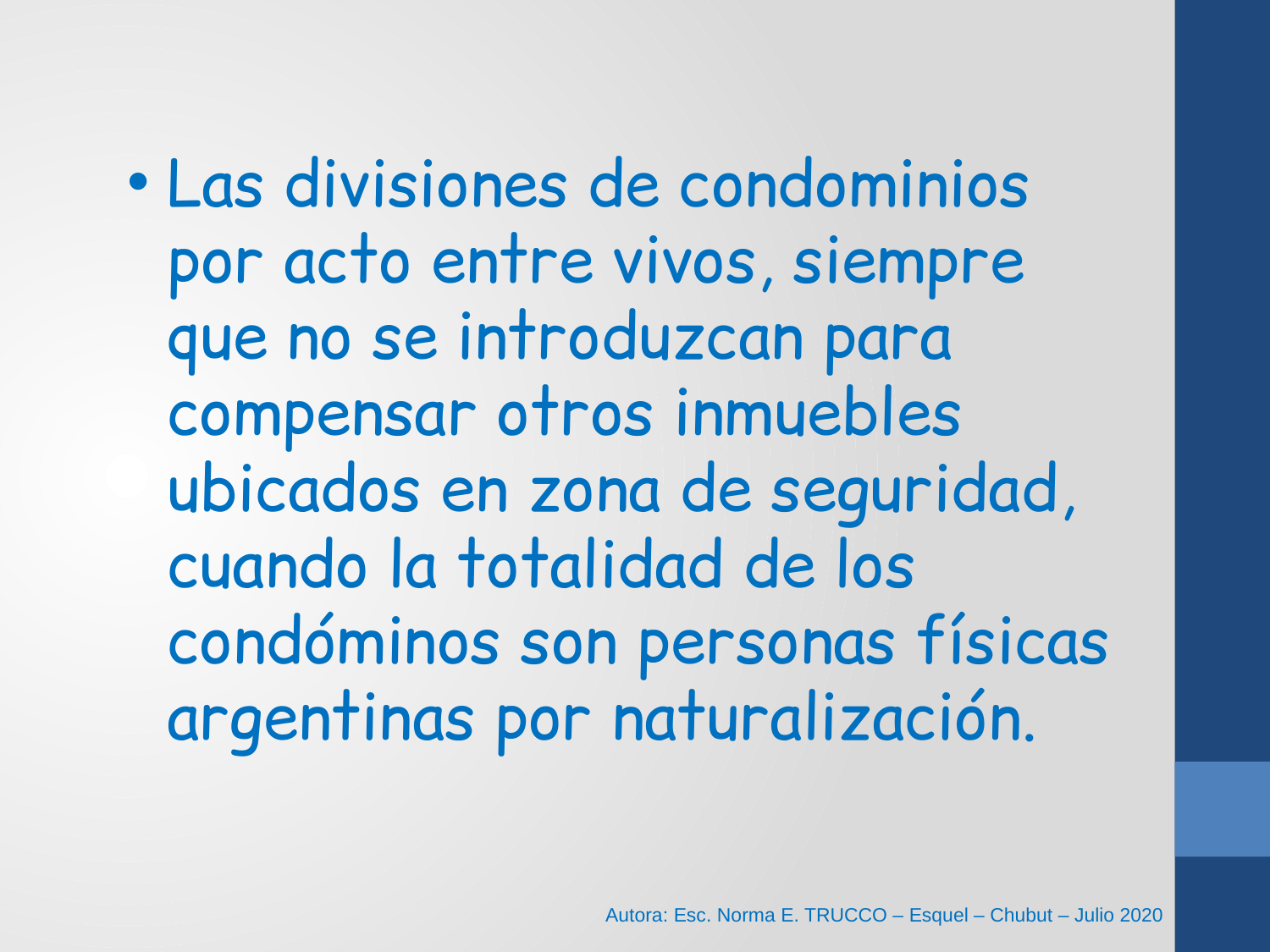

Las divisiones de condominios por acto entre vivos, siempre que no se introduzcan para compensar otros inmuebles ubicados en zona de seguridad, cuando la totalidad de los condóminos son personas físicas argentinas por naturalización.
Autora: Esc. Norma E. TRUCCO – Esquel – Chubut – Julio 2020